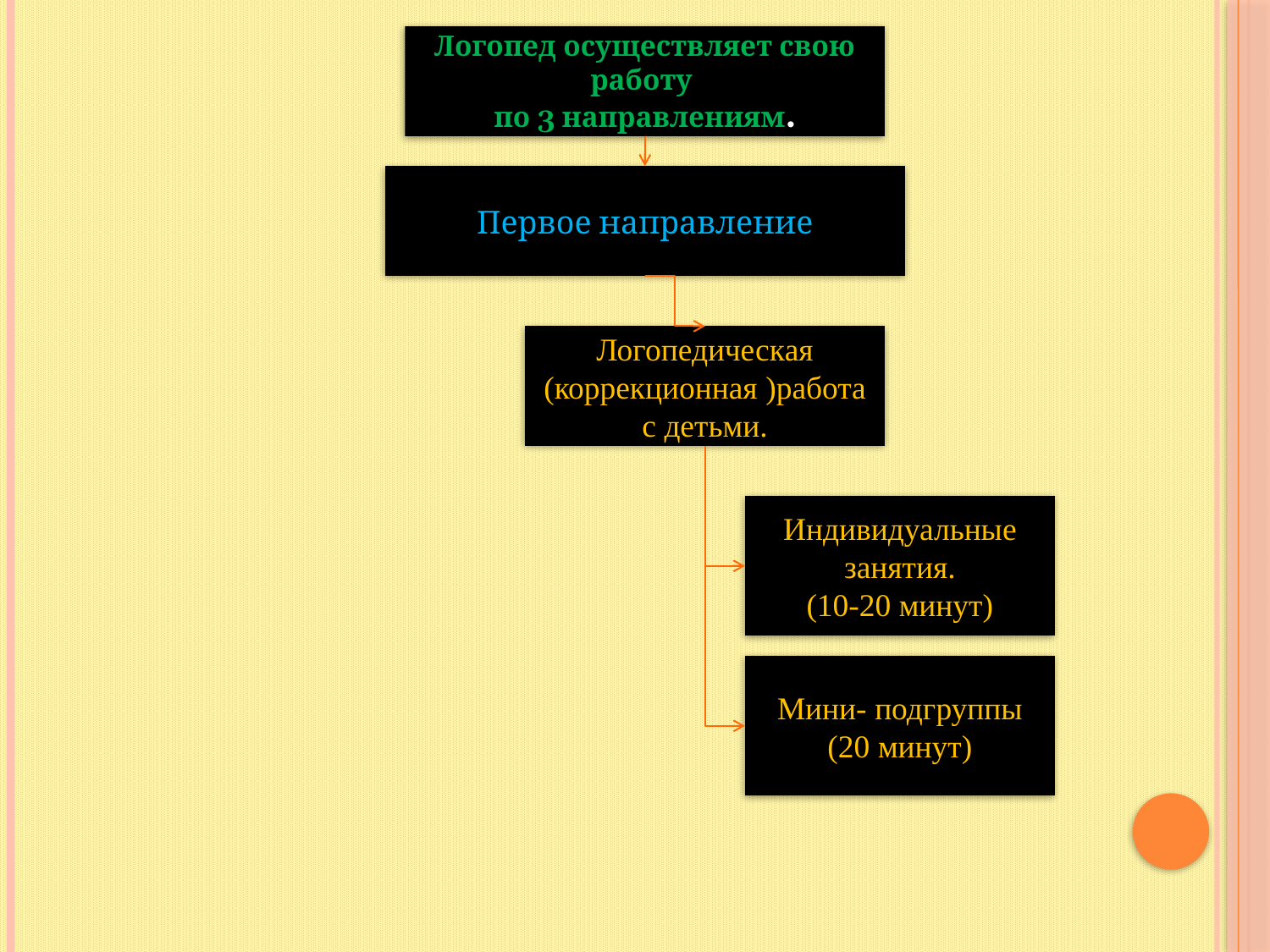

Логопед осуществляет свою работу
по 3 направлениям.
Первое направление
Логопедическая (коррекционная )работа с детьми.
Индивидуальные занятия.
(10-20 минут)
Мини- подгруппы
(20 минут)